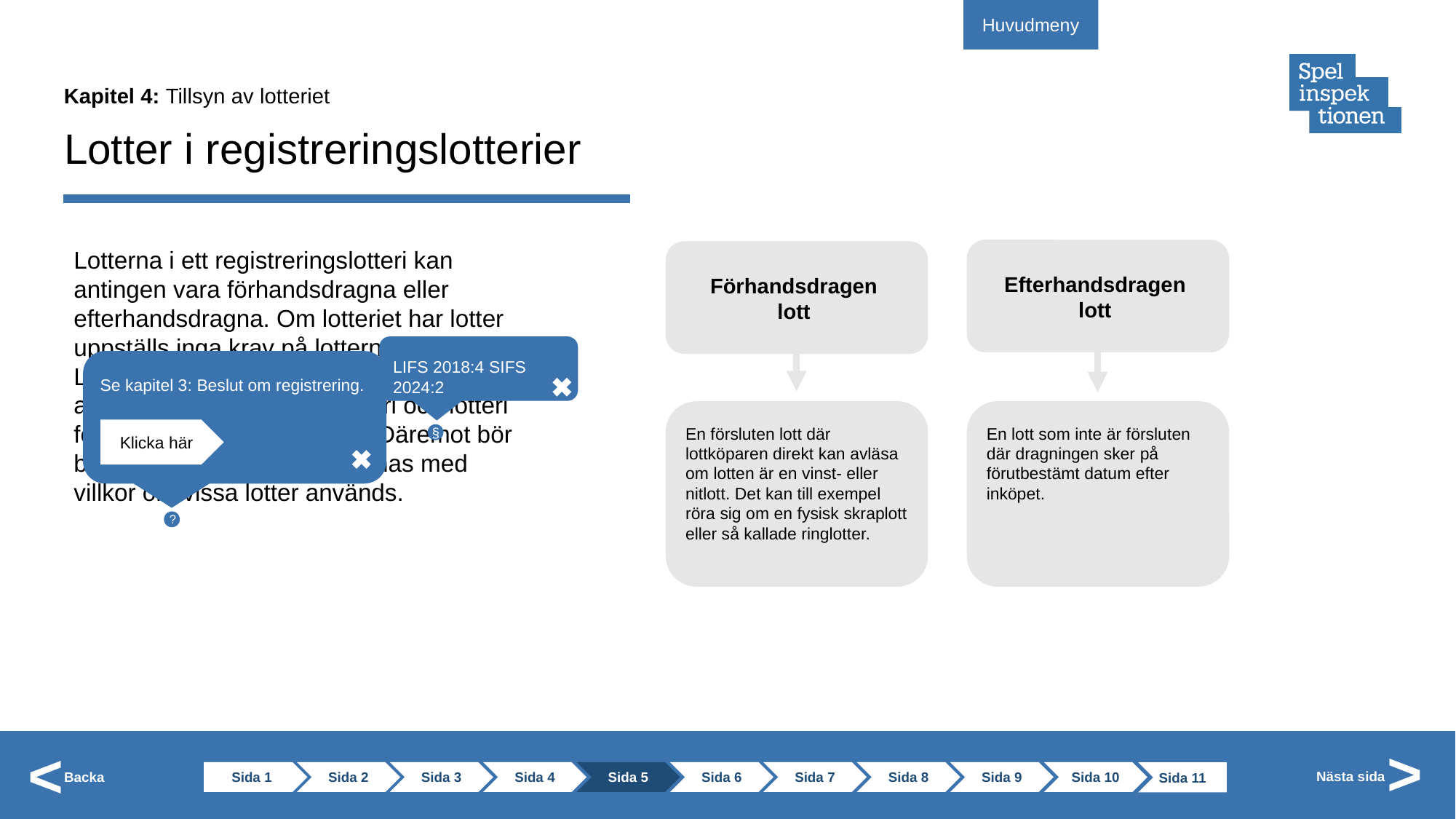

Huvudmeny
Kapitel 4: Tillsyn av lotteriet
# Lotter i registreringslotterier
Lotterna i ett registreringslotteri kan antingen vara förhandsdragna eller efterhandsdragna. Om lotteriet har lotter uppställs inga krav på lotterna i Lotteriinspektionens föreskrifter och allmänna råd om statligt lotteri och lotteri för allmännyttiga ändamål.   Däremot bör beslutet om registrering förenas med villkor om vissa lotter används.
Efterhandsdragen
lott
Förhandsdragen
lott
LIFS 2018:4 SIFS 2024:2
En försluten lott där lottköparen direkt kan avläsa om lotten är en vinst- eller nitlott. Det kan till exempel röra sig om en fysisk skraplott eller så kallade ringlotter.
En lott som inte är försluten där dragningen sker på förutbestämt datum efter inköpet.
Se kapitel 3: Beslut om registrering.

§

Klicka här

?

>
>
Sida 1
Sida 2
Sida 3
Sida 4
Sida 5
Sida 6
Sida 7
Sida 8
Sida 9
Sida 10
Nästa sida
Sida 11
Backa